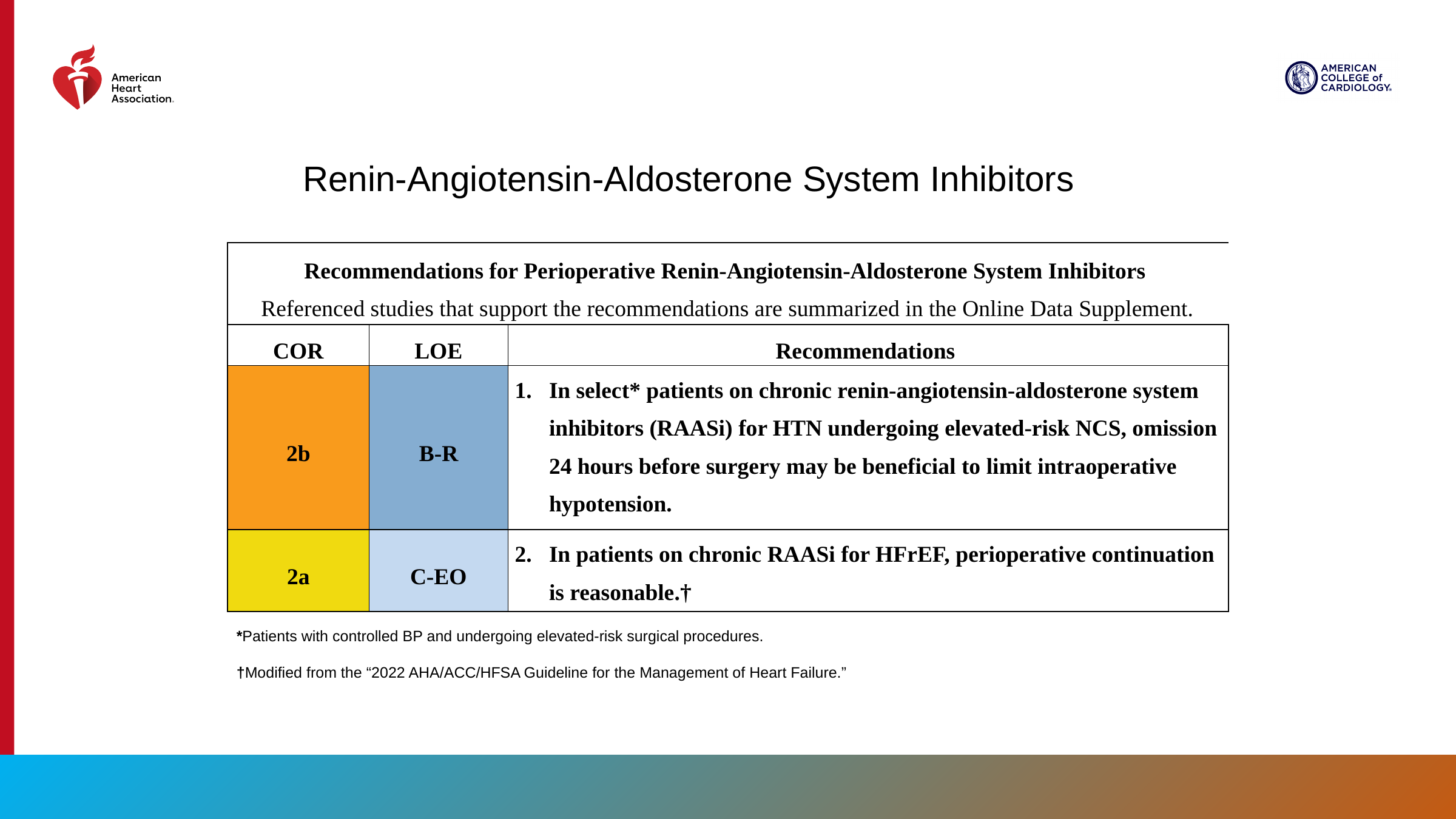

Renin-Angiotensin-Aldosterone System Inhibitors
| Recommendations for Perioperative Renin-Angiotensin-Aldosterone System Inhibitors Referenced studies that support the recommendations are summarized in the Online Data Supplement. |  |  |
| --- | --- | --- |
| COR | LOE | Recommendations |
| 2b | B-R | In select\* patients on chronic renin-angiotensin-aldosterone system inhibitors (RAASi) for HTN undergoing elevated-risk NCS, omission 24 hours before surgery may be beneficial to limit intraoperative hypotension. |
| 2a | C-EO | In patients on chronic RAASi for HFrEF, perioperative continuation is reasonable.† |
*Patients with controlled BP and undergoing elevated-risk surgical procedures.

†Modified from the “2022 AHA/ACC/HFSA Guideline for the Management of Heart Failure.”
70